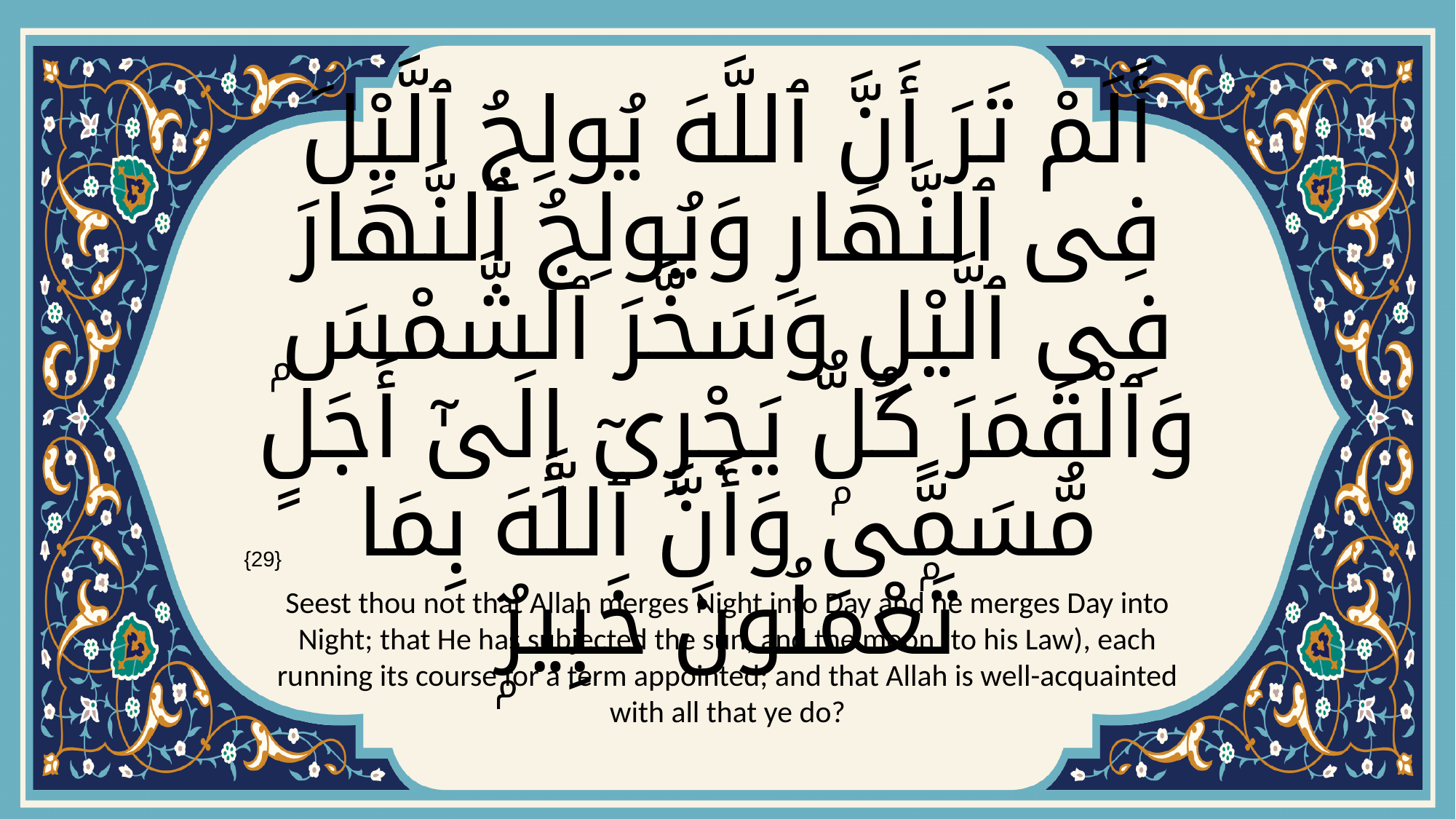

# أَلَمْ تَرَ أَنَّ ٱللَّهَ يُولِجُ ٱلَّيْلَ فِى ٱلنَّهَارِ وَيُولِجُ ٱلنَّهَارَ فِى ٱلَّيْلِ وَسَخَّرَ ٱلشَّمْسَ وَٱلْقَمَرَ كُلٌّۭ يَجْرِىٓ إِلَىٰٓ أَجَلٍۢ مُّسَمًّۭى وَأَنَّ ٱللَّهَ بِمَا تَعْمَلُونَ خَبِيرٌۭ
{29}
Seest thou not that Allah merges Night into Day and he merges Day into Night; that He has subjected the sun, and the moon (to his Law), each running its course for a term appointed; and that Allah is well-acquainted with all that ye do?